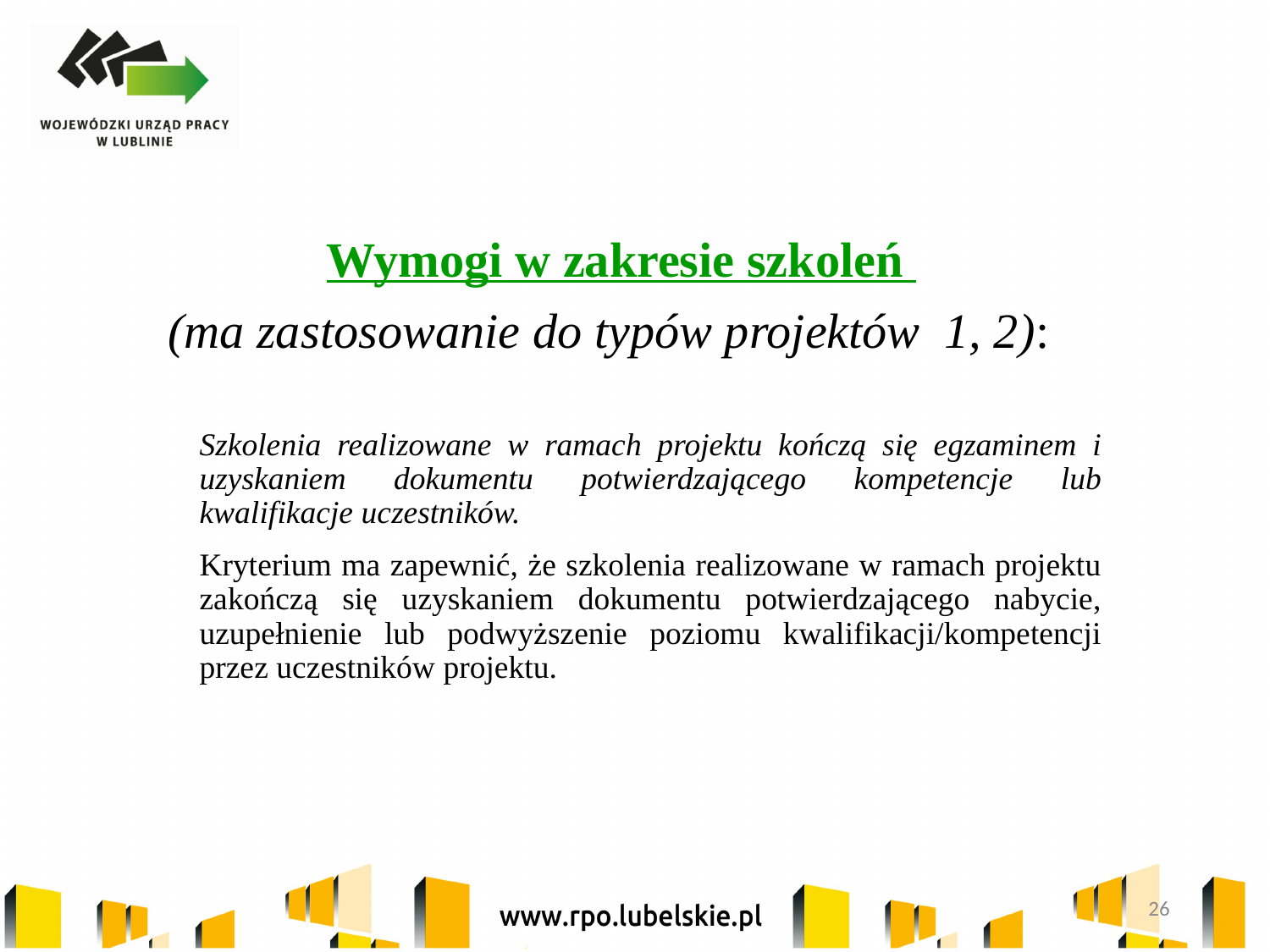

#

		Wymogi w zakresie szkoleń
(ma zastosowanie do typów projektów  1, 2):

	Szkolenia realizowane w ramach projektu kończą się egzaminem i uzyskaniem dokumentu potwierdzającego kompetencje lub kwalifikacje uczestników.
	Kryterium ma zapewnić, że szkolenia realizowane w ramach projektu zakończą się uzyskaniem dokumentu potwierdzającego nabycie, uzupełnienie lub podwyższenie poziomu kwalifikacji/kompetencji przez uczestników projektu.

26